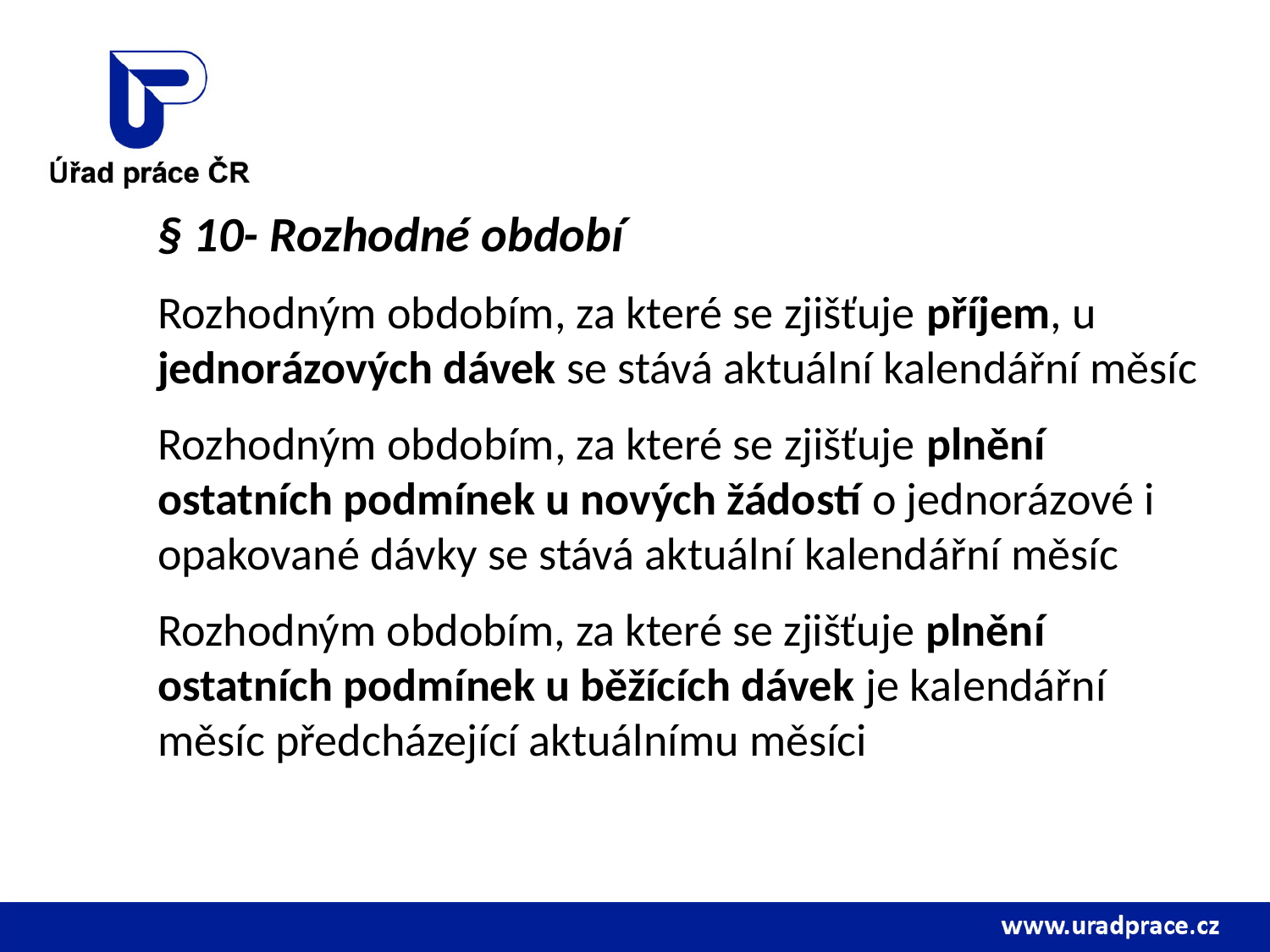

§ 10- Rozhodné období
Rozhodným obdobím, za které se zjišťuje příjem, u jednorázových dávek se stává aktuální kalendářní měsíc
Rozhodným obdobím, za které se zjišťuje plnění ostatních podmínek u nových žádostí o jednorázové i opakované dávky se stává aktuální kalendářní měsíc
	Rozhodným obdobím, za které se zjišťuje plnění ostatních podmínek u běžících dávek je kalendářní měsíc předcházející aktuálnímu měsíci